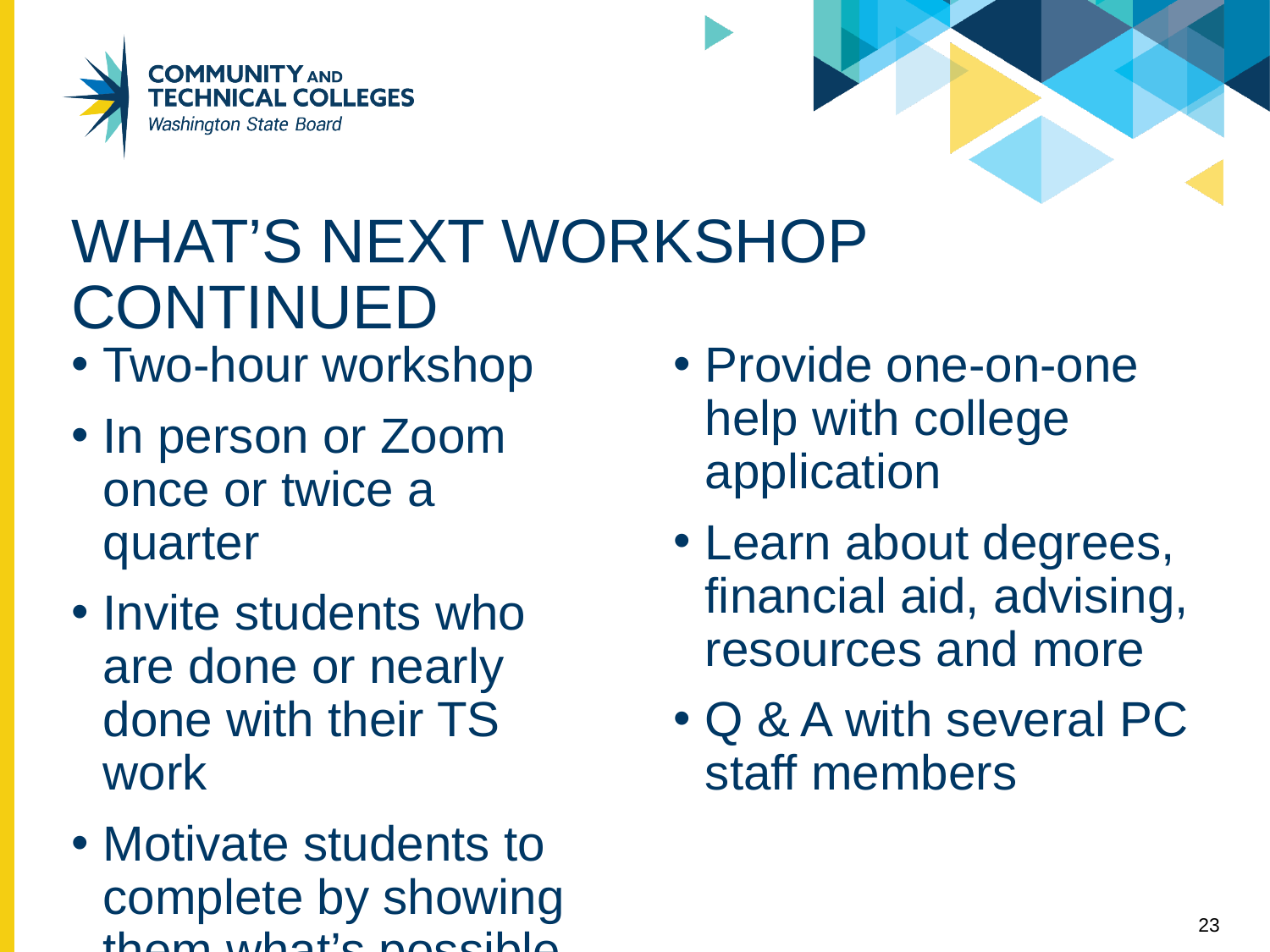

# what’s next workshop Continued
Two-hour workshop
In person or Zoom once or twice a quarter
Invite students who are done or nearly done with their TS work
Motivate students to complete by showing them what’s possible

Provide one-on-one help with college application
Learn about degrees, financial aid, advising, resources and more
Q & A with several PC staff members

23